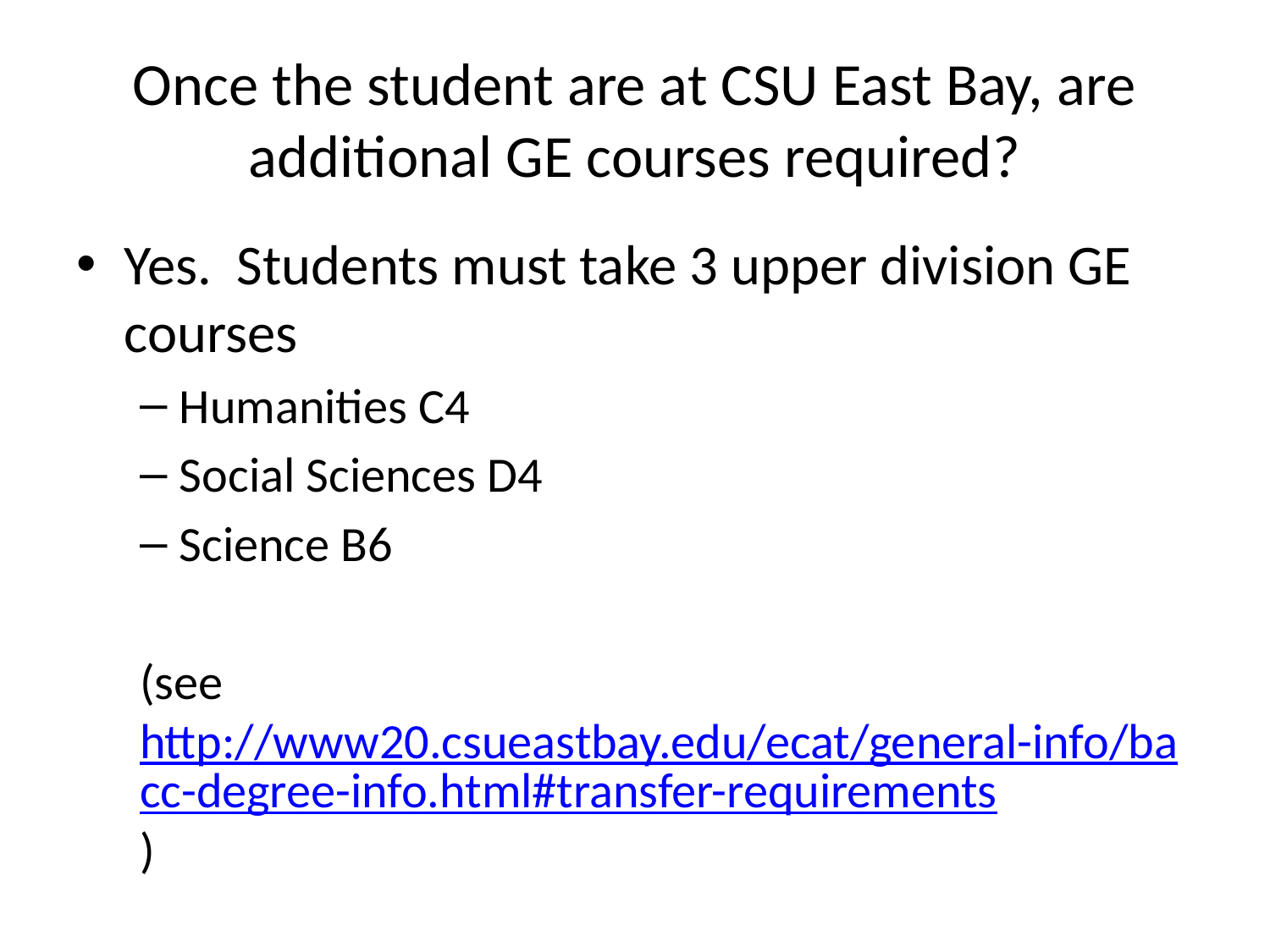

# Once the student are at CSU East Bay, are additional GE courses required?
Yes.  Students must take 3 upper division GE courses
Humanities C4
Social Sciences D4
Science B6

(see http://www20.csueastbay.edu/ecat/general-info/bacc-degree-info.html#transfer-requirements)